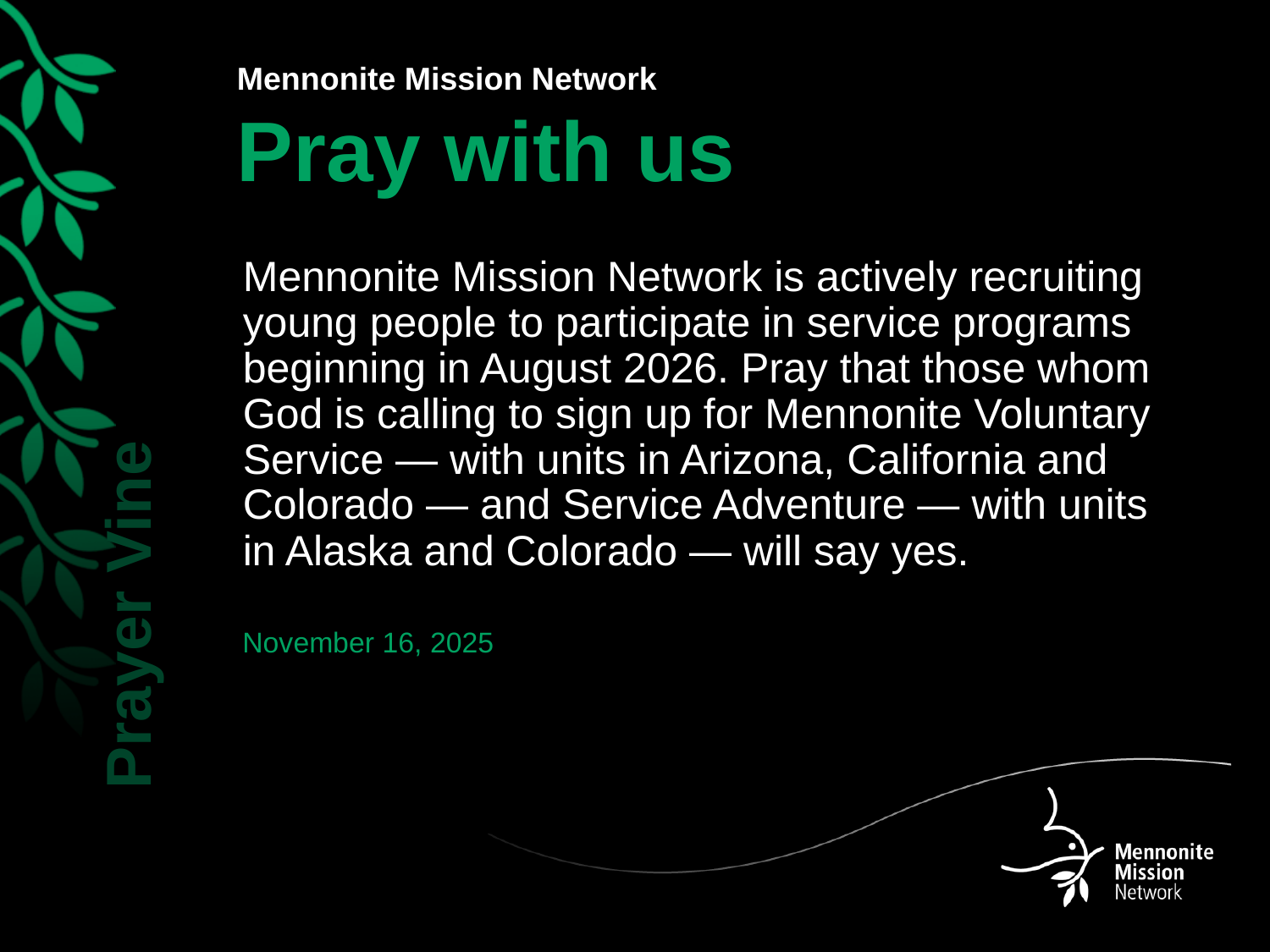

Mennonite Mission Network is actively recruiting young people to participate in service programs beginning in August 2026. Pray that those whom God is calling to sign up for Mennonite Voluntary Service — with units in Arizona, California and Colorado — and Service Adventure — with units in Alaska and Colorado — will say yes.
November 16, 2025